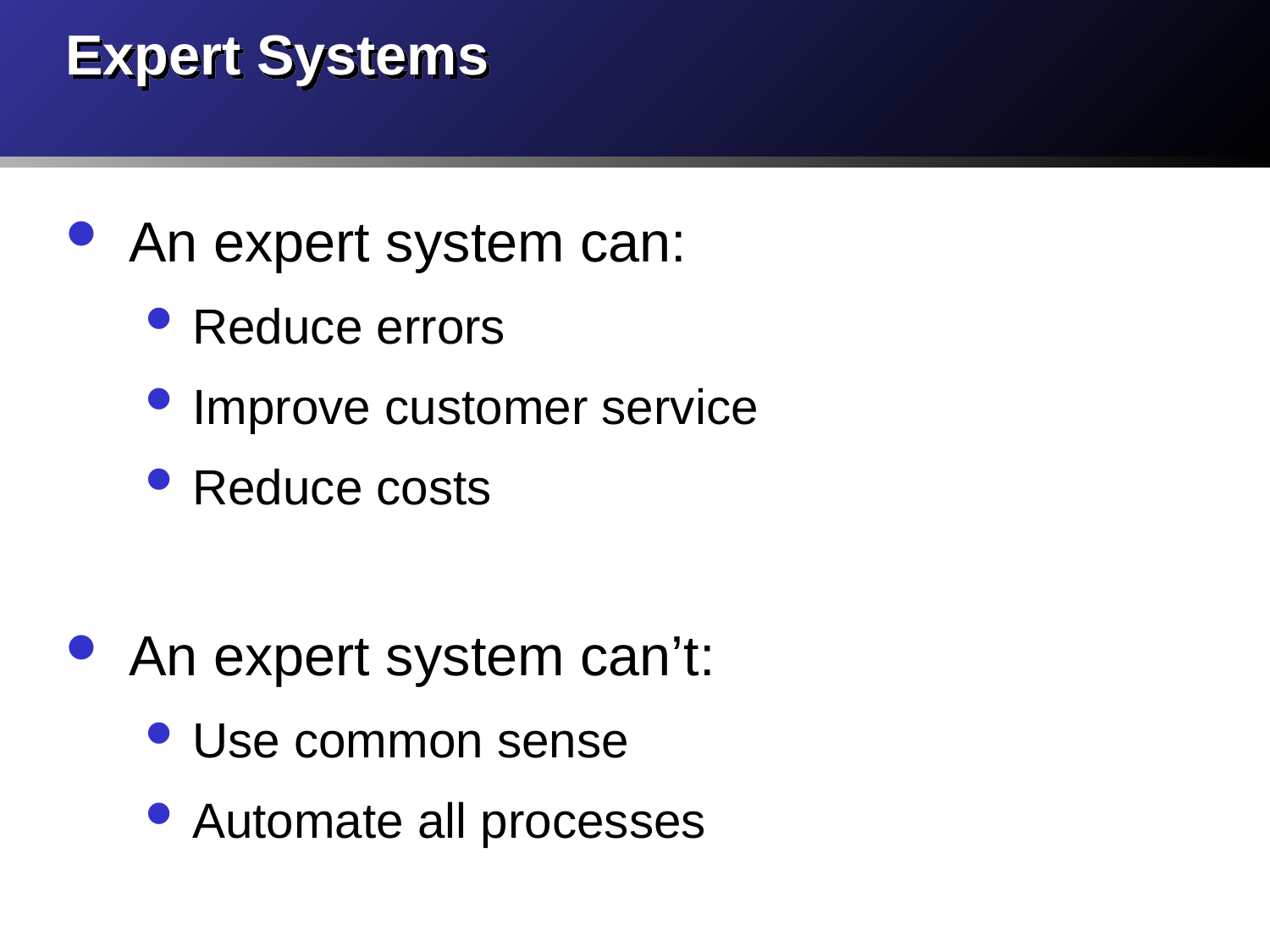

# Expert Systems
An expert system can:
Reduce errors
Improve customer service
Reduce costs

An expert system can’t:
Use common sense
Automate all processes